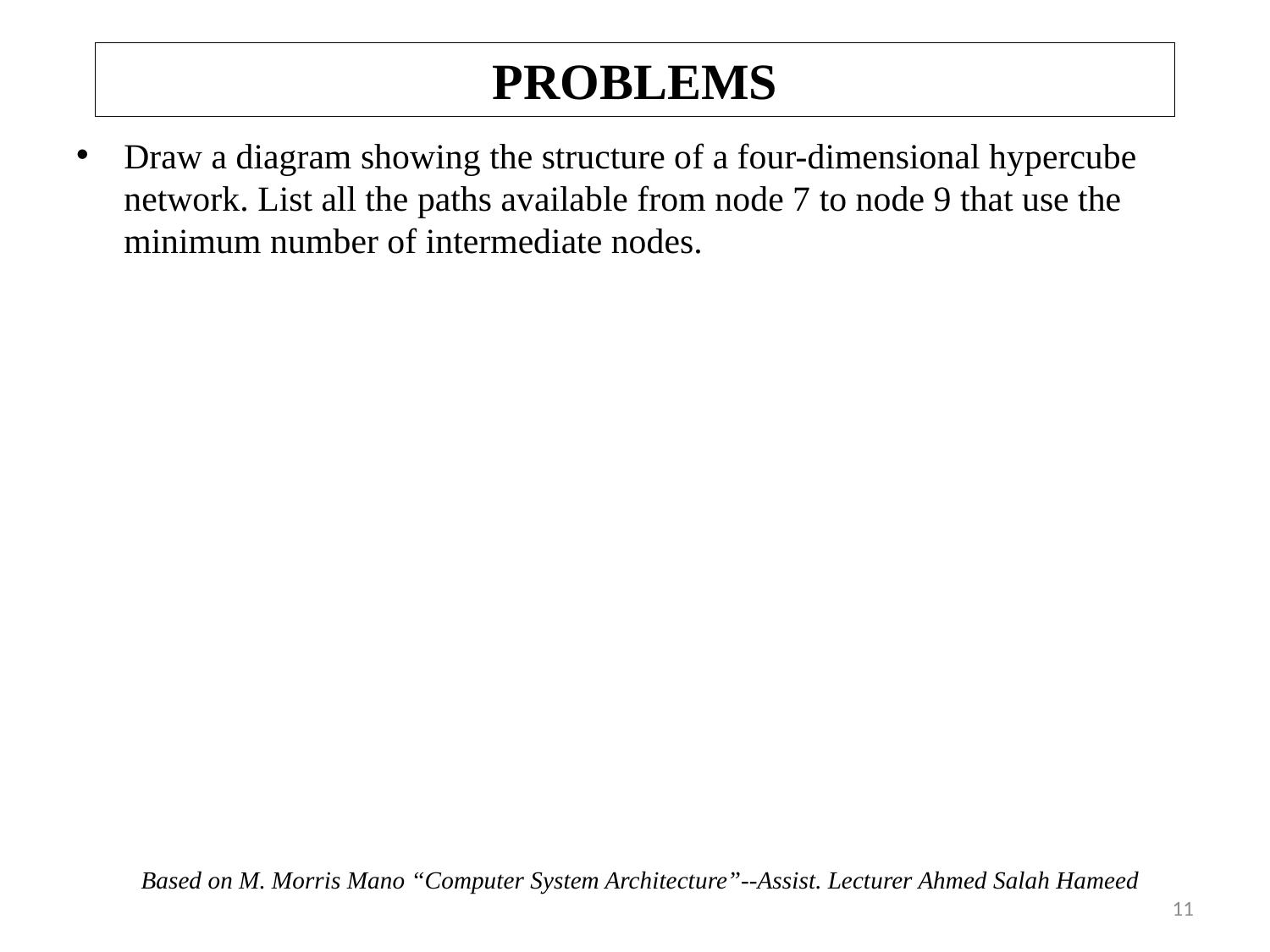

# PROBLEMS
Draw a diagram showing the structure of a four-dimensional hypercube network. List all the paths available from node 7 to node 9 that use the minimum number of intermediate nodes.

Based on M. Morris Mano “Computer System Architecture”--Assist. Lecturer Ahmed Salah Hameed
11